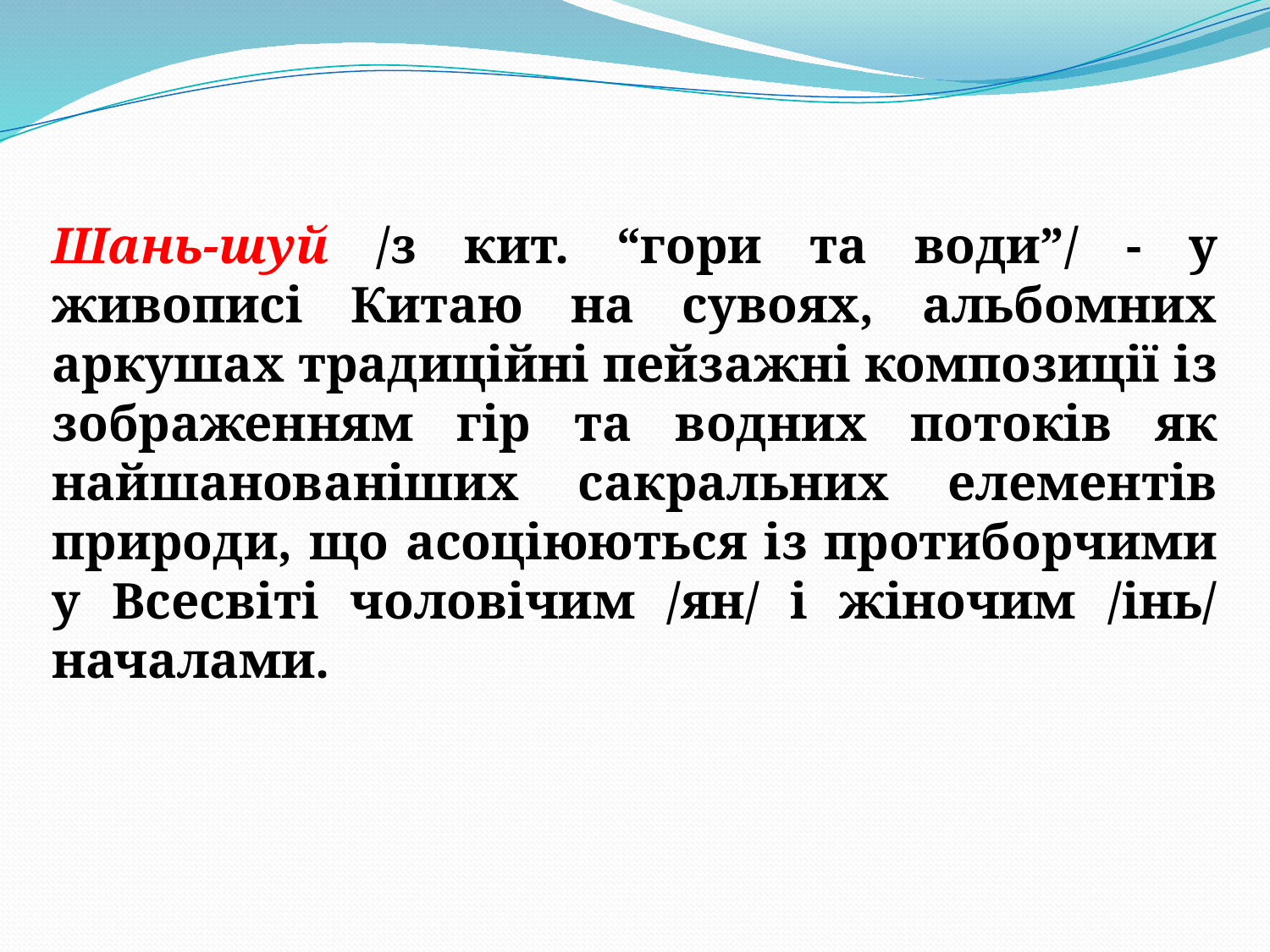

Шань-шуй /з кит. “гори та води”/ - у живописі Китаю на сувоях, альбомних аркушах традиційні пейзажні композиції із зображенням гір та водних потоків як найшанованіших сакральних елементів природи, що асоціюються із протиборчими у Всесвіті чоловічим /ян/ і жіночим /інь/ началами.